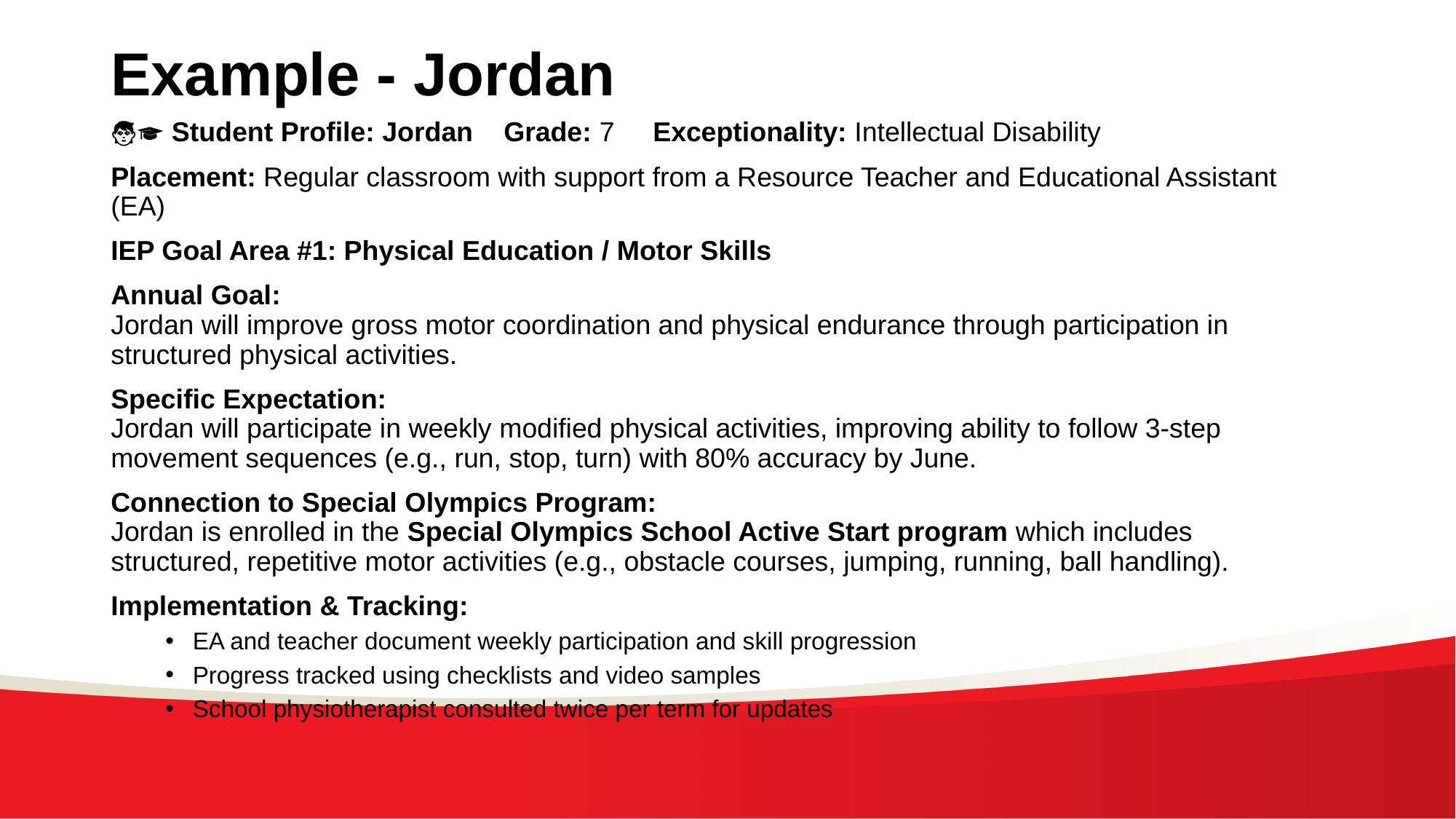

# Example - Jordan
🧑‍🎓 Student Profile: Jordan    Grade: 7     Exceptionality: Intellectual Disability
Placement: Regular classroom with support from a Resource Teacher and Educational Assistant (EA)
IEP Goal Area #1: Physical Education / Motor Skills
Annual Goal:
Jordan will improve gross motor coordination and physical endurance through participation in structured physical activities.
Specific Expectation:
Jordan will participate in weekly modified physical activities, improving ability to follow 3-step movement sequences (e.g., run, stop, turn) with 80% accuracy by June.
Connection to Special Olympics Program:
Jordan is enrolled in the Special Olympics School Active Start program which includes structured, repetitive motor activities (e.g., obstacle courses, jumping, running, ball handling).
Implementation & Tracking:
EA and teacher document weekly participation and skill progression
Progress tracked using checklists and video samples
School physiotherapist consulted twice per term for updates